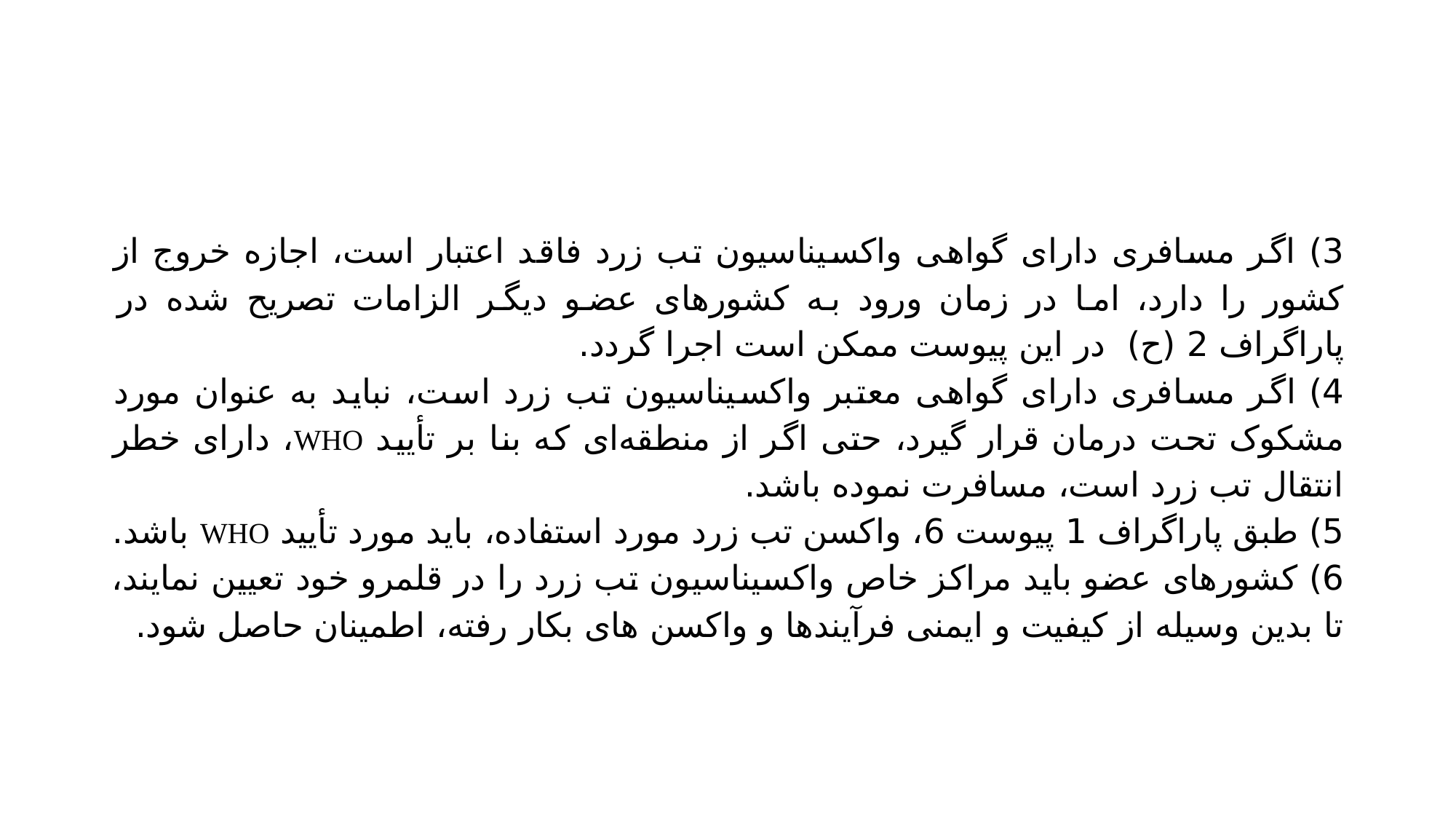

#
3) اگر مسافری دارای گواهی واکسیناسیون تب زرد فاقد اعتبار است، اجازه خروج از کشور را دارد، اما در زمان ورود به کشورهای عضو دیگر الزامات تصریح شده در پاراگراف 2 (ح)  در این پیوست ممکن است اجرا گردد.
4) اگر مسافری دارای گواهی معتبر واکسیناسیون تب زرد است، نباید به عنوان مورد مشکوک تحت درمان قرار گیرد، حتی اگر از منطقه‌ای که بنا بر تأیید WHO، دارای خطر انتقال تب زرد است، مسافرت نموده باشد.
5) طبق پاراگراف 1 پیوست 6، واکسن تب زرد مورد استفاده، باید مورد تأیید WHO باشد.
6) کشورهای عضو باید مراکز خاص واکسیناسیون تب زرد را در قلمرو خود تعیین نمایند، تا بدین وسیله از کیفیت و ایمنی فرآیندها و واکسن های بکار رفته، اطمینان حاصل شود.